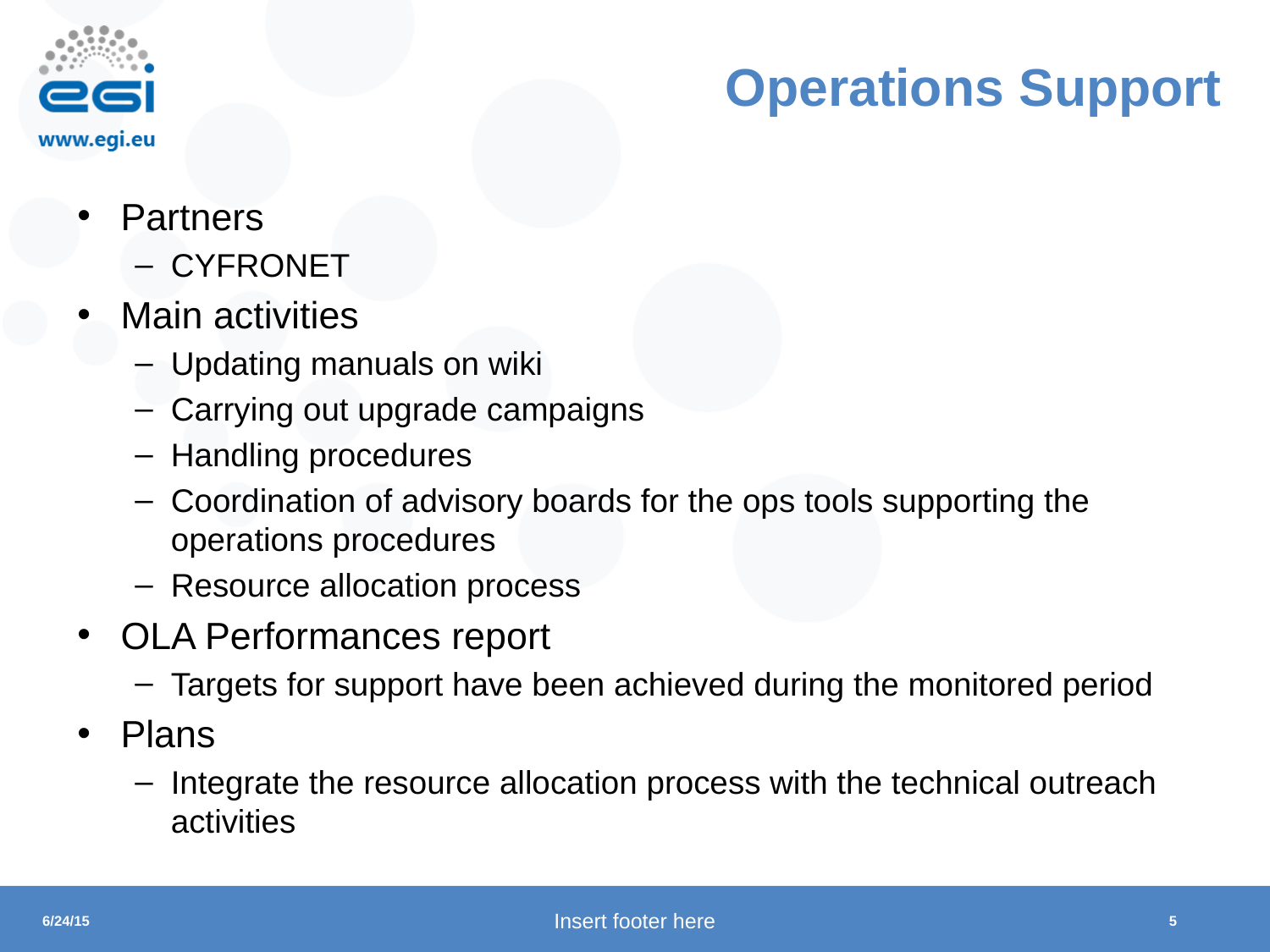

# Operations Support
Partners
CYFRONET
Main activities
Updating manuals on wiki
Carrying out upgrade campaigns
Handling procedures
Coordination of advisory boards for the ops tools supporting the operations procedures
Resource allocation process
OLA Performances report
Targets for support have been achieved during the monitored period
Plans
Integrate the resource allocation process with the technical outreach activities

Insert footer here